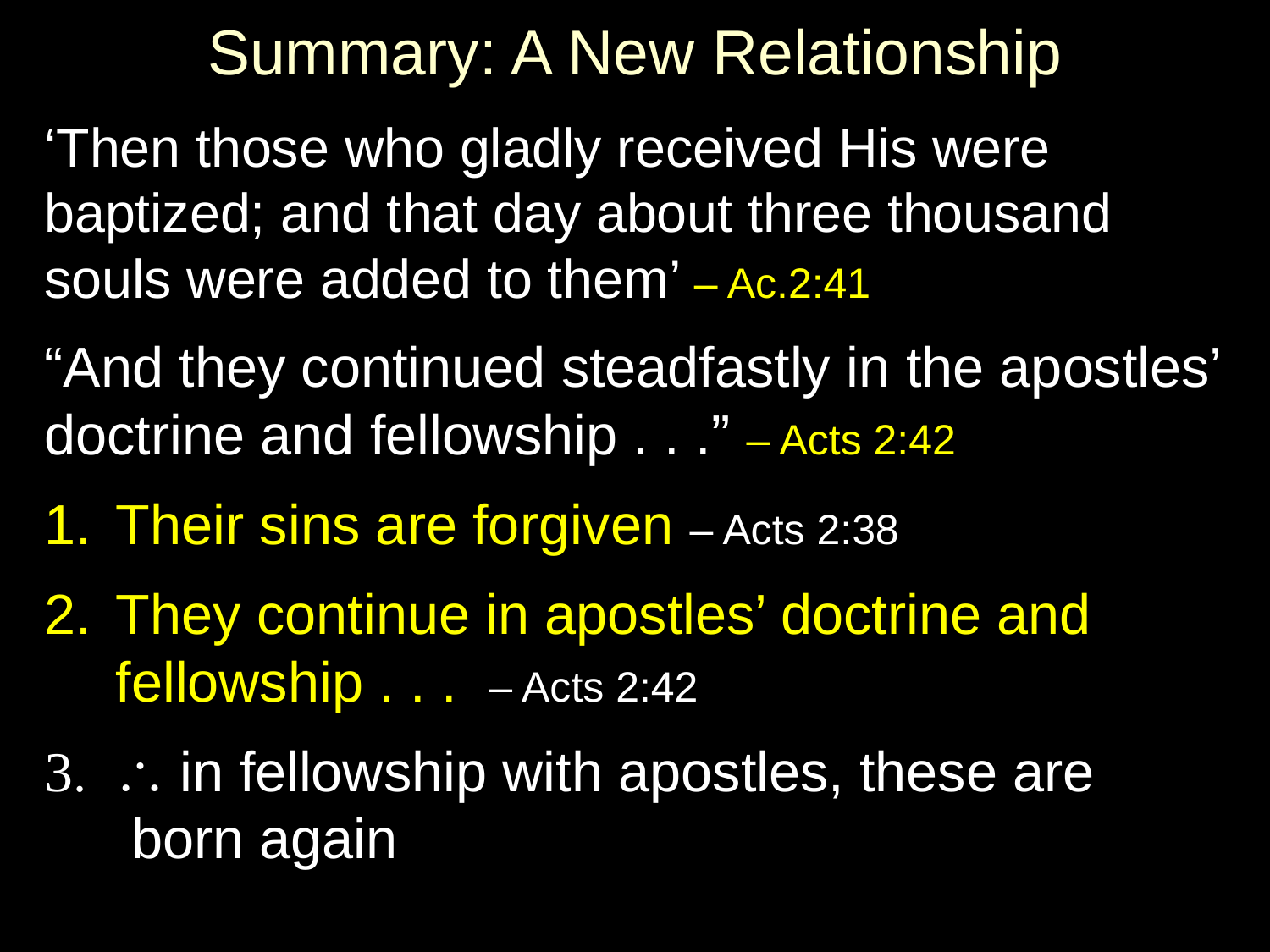

# Summary: A New Relationship
‘Then those who gladly received His were baptized; and that day about three thousand souls were added to them’ – Ac.2:41
“And they continued steadfastly in the apostles’ doctrine and fellowship . . .” – Acts 2:42
Their sins are forgiven – Acts 2:38
They continue in apostles’ doctrine and fellowship . . .  – Acts 2:42
∴ in fellowship with apostles, these are
 born again